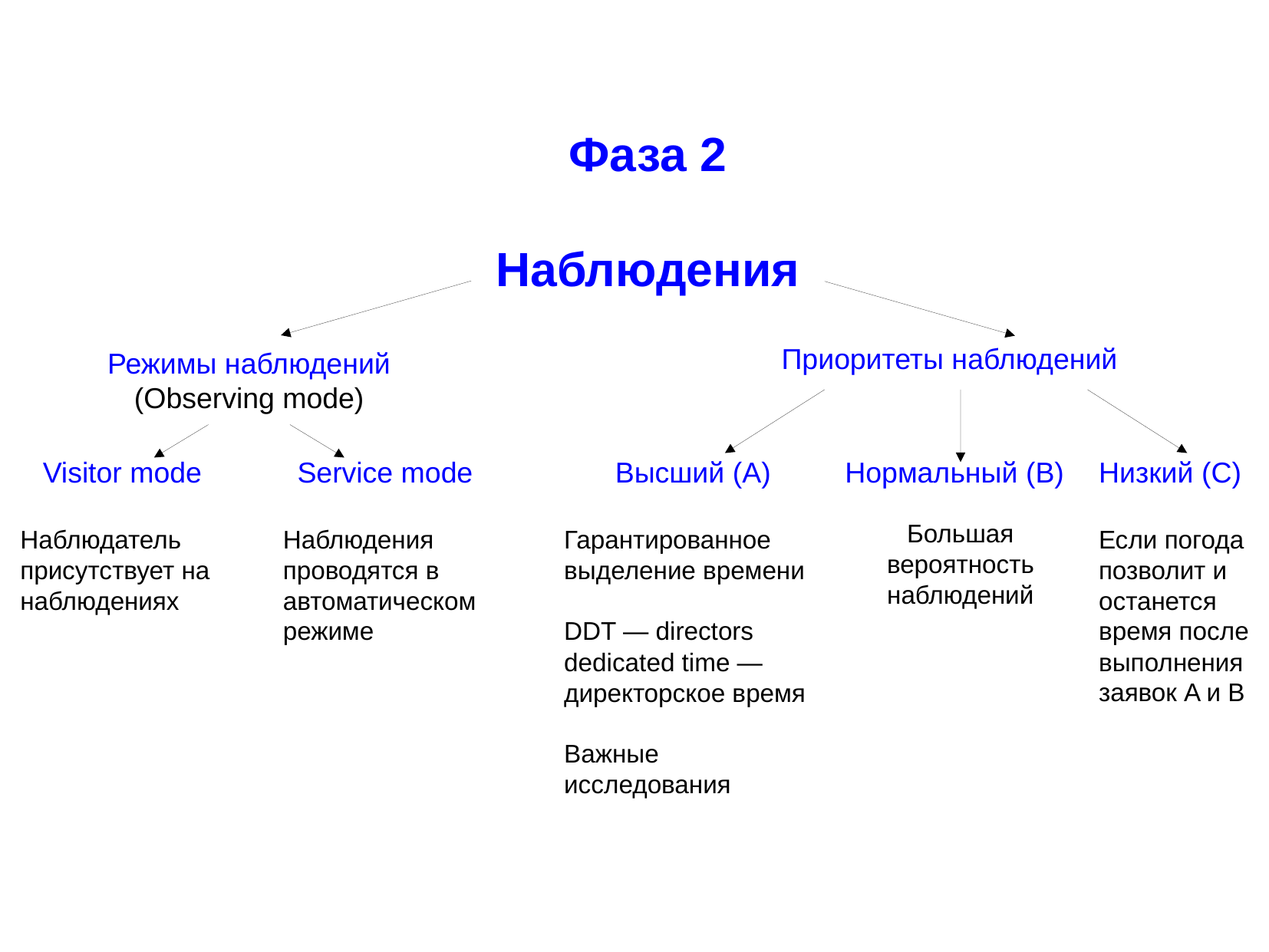

Фаза 2

Наблюдения

Приоритеты наблюдений
Режимы наблюдений
(Observing mode)

Visitor mode

Наблюдатель присутствует на наблюдениях
Service mode

Наблюдения проводятся в автоматическом режиме
Высший (A)

Гарантированное выделение времени

DDT — directors dedicated time — директорское время

Важные исследования

Нормальный (B)

Низкий (C)

Если погода позволит и останется время после выполнения заявок A и B
Большая вероятность наблюдений